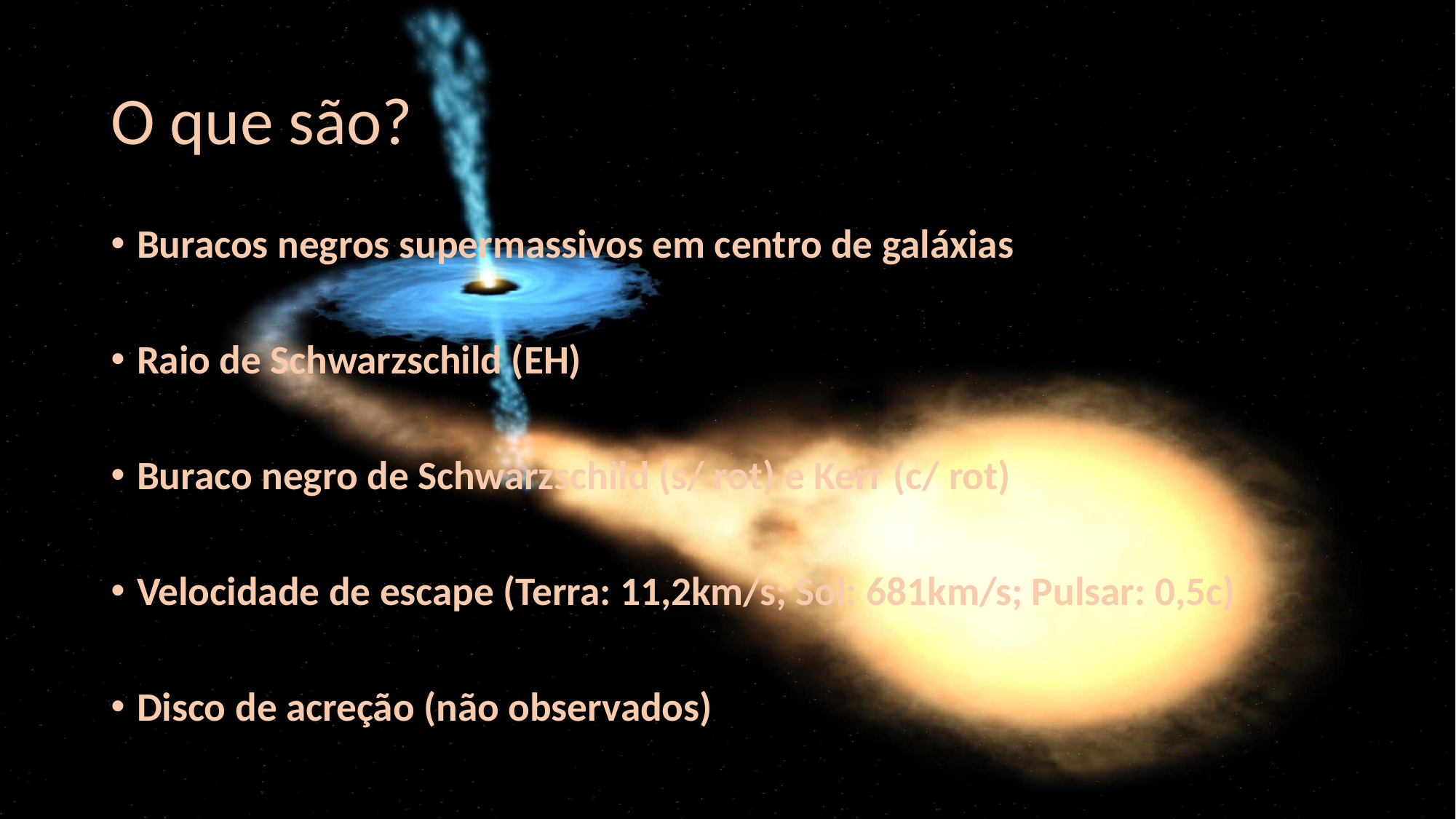

# O que são?
Buracos negros supermassivos em centro de galáxias

Raio de Schwarzschild (EH)

Buraco negro de Schwarzschild (s/ rot) e Kerr (c/ rot)

Velocidade de escape (Terra: 11,2km/s; Sol: 681km/s; Pulsar: 0,5c)

Disco de acreção (não observados)